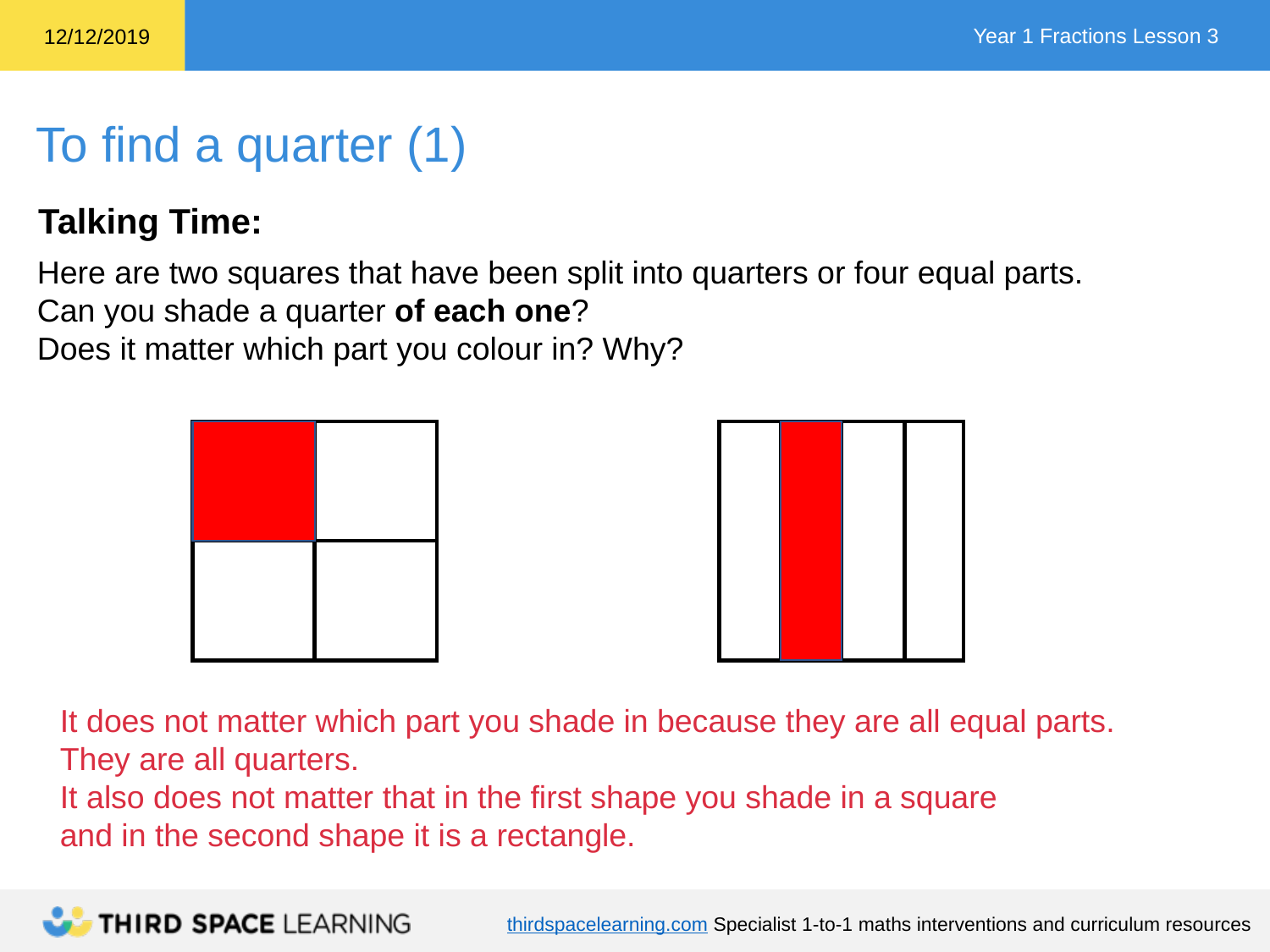

Talking Time:
Here are two squares that have been split into quarters or four equal parts.
Can you shade a quarter of each one?
Does it matter which part you colour in? Why?

It does not matter which part you shade in because they are all equal parts.
They are all quarters.
It also does not matter that in the first shape you shade in a square
and in the second shape it is a rectangle.